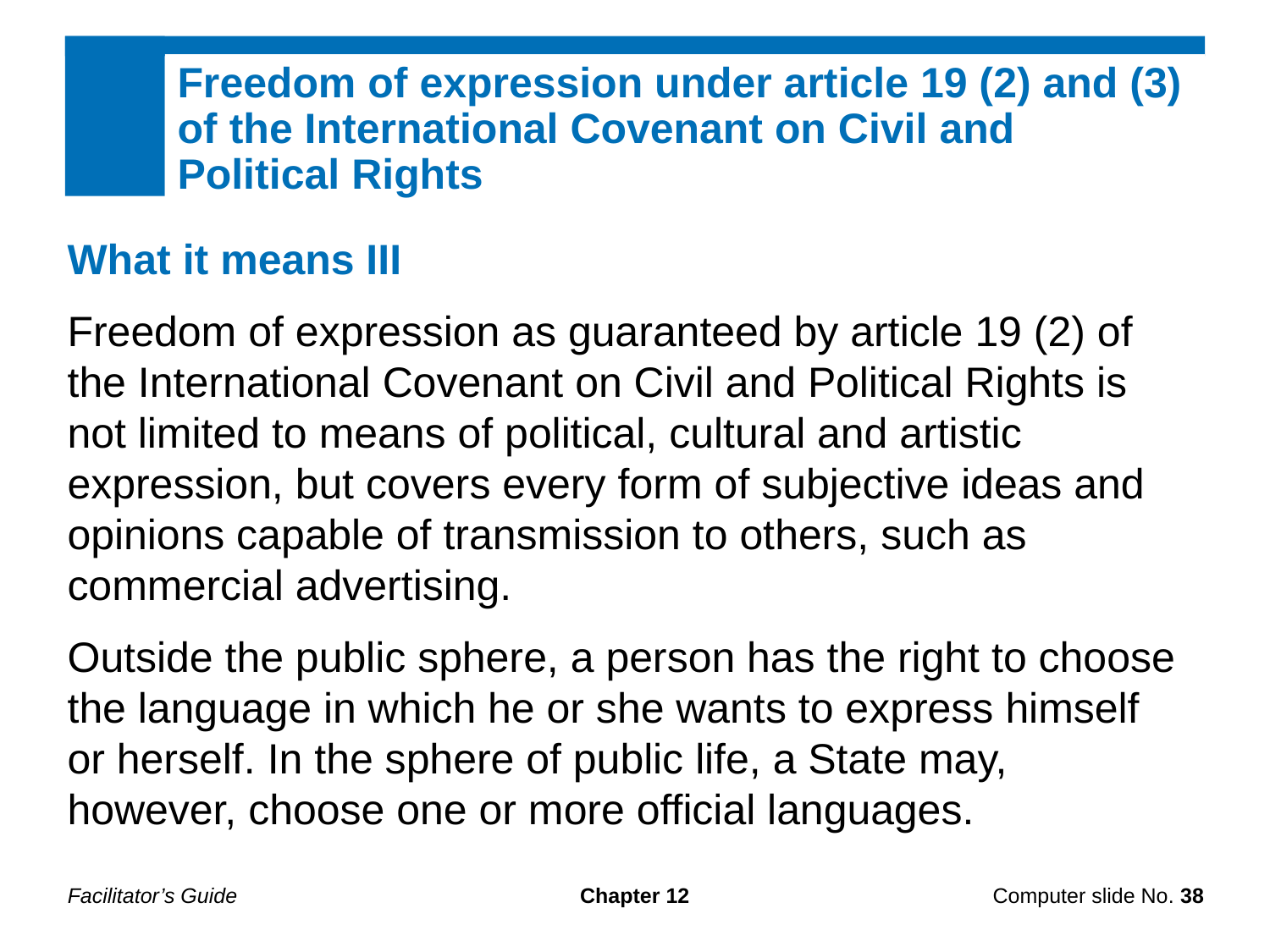

Freedom of expression under article 19 (2) and (3) of the International Covenant on Civil and
Political Rights
What it means III
Freedom of expression as guaranteed by article 19 (2) of the International Covenant on Civil and Political Rights is not limited to means of political, cultural and artistic expression, but covers every form of subjective ideas and opinions capable of transmission to others, such as commercial advertising.
Outside the public sphere, a person has the right to choose the language in which he or she wants to express himself or herself. In the sphere of public life, a State may, however, choose one or more official languages.
Facilitator’s Guide
Chapter 12
Computer slide No. 38